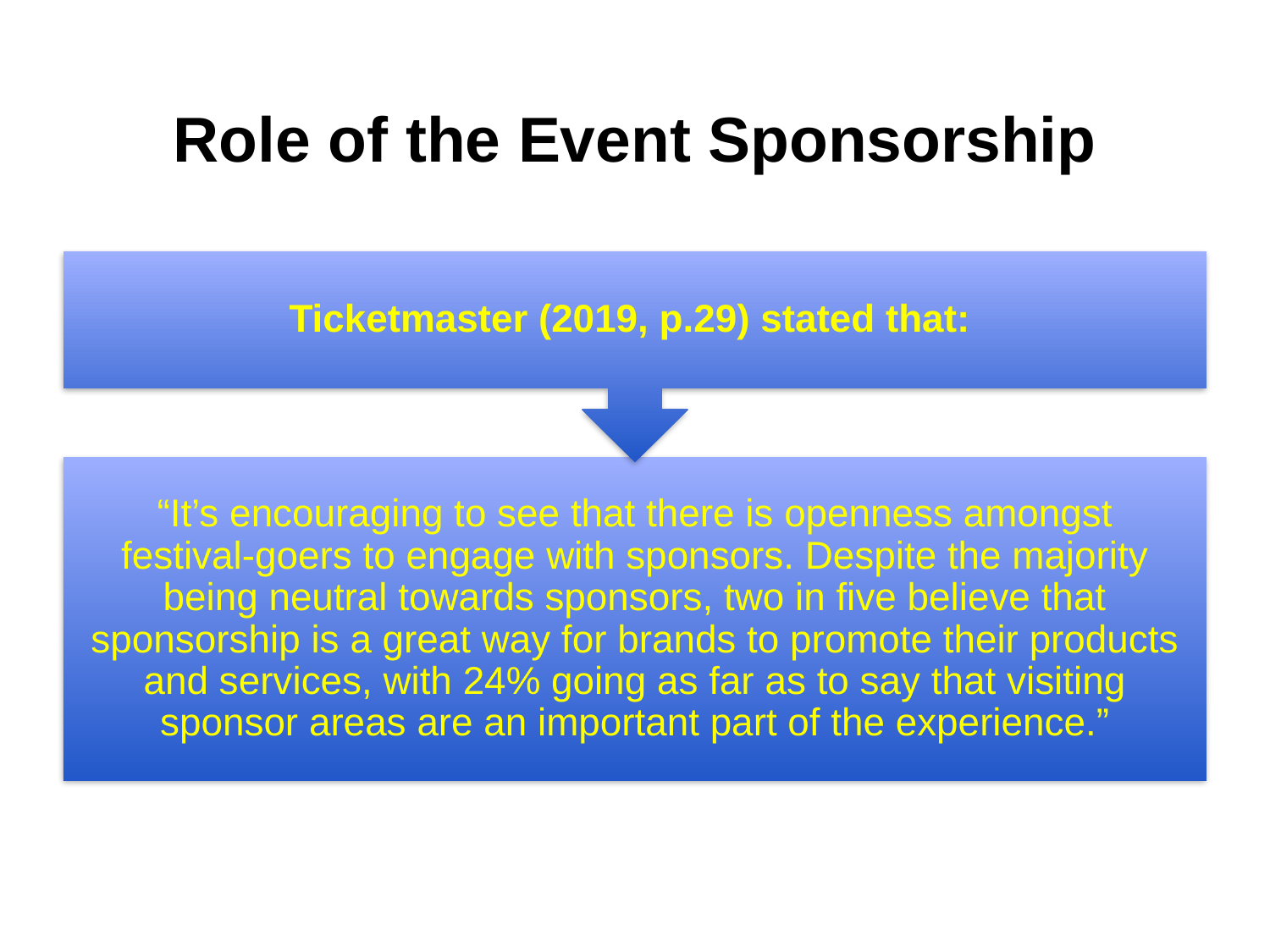

# Role of the Event Sponsorship
“It’s encouraging to see that there is openness amongst festival-goers to engage with sponsors. Despite the majority being neutral towards sponsors, two in five believe that sponsorship is a great way for brands to promote their products and services, with 24% going as far as to say that visiting sponsor areas are an important part of the experience.”
Ticketmaster (2019, p.29) stated that: